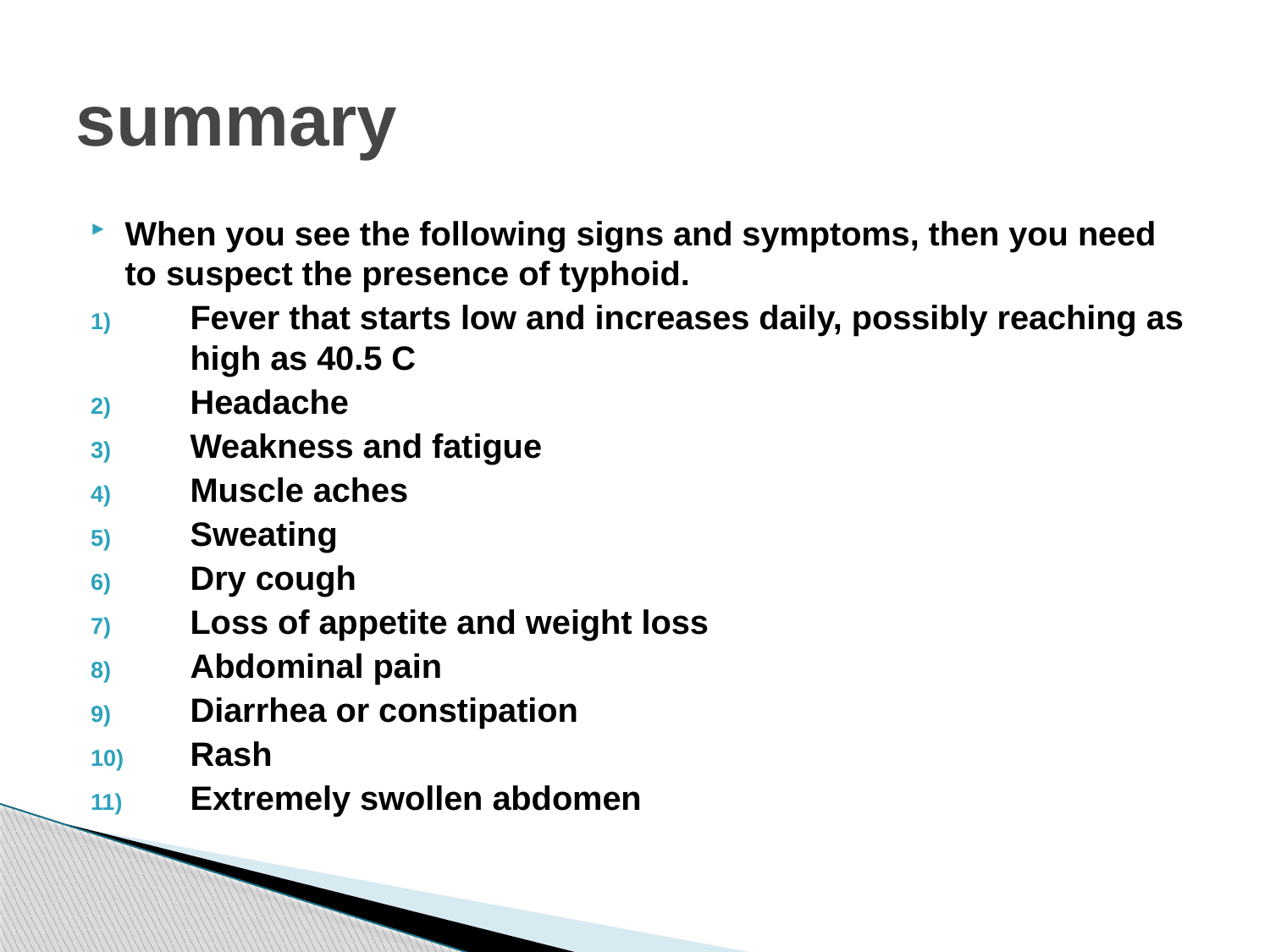

# summary
When you see the following signs and symptoms, then you need to suspect the presence of typhoid.
Fever that starts low and increases daily, possibly reaching as high as 40.5 C
Headache
Weakness and fatigue
Muscle aches
Sweating
Dry cough
Loss of appetite and weight loss
Abdominal pain
Diarrhea or constipation
Rash
Extremely swollen abdomen